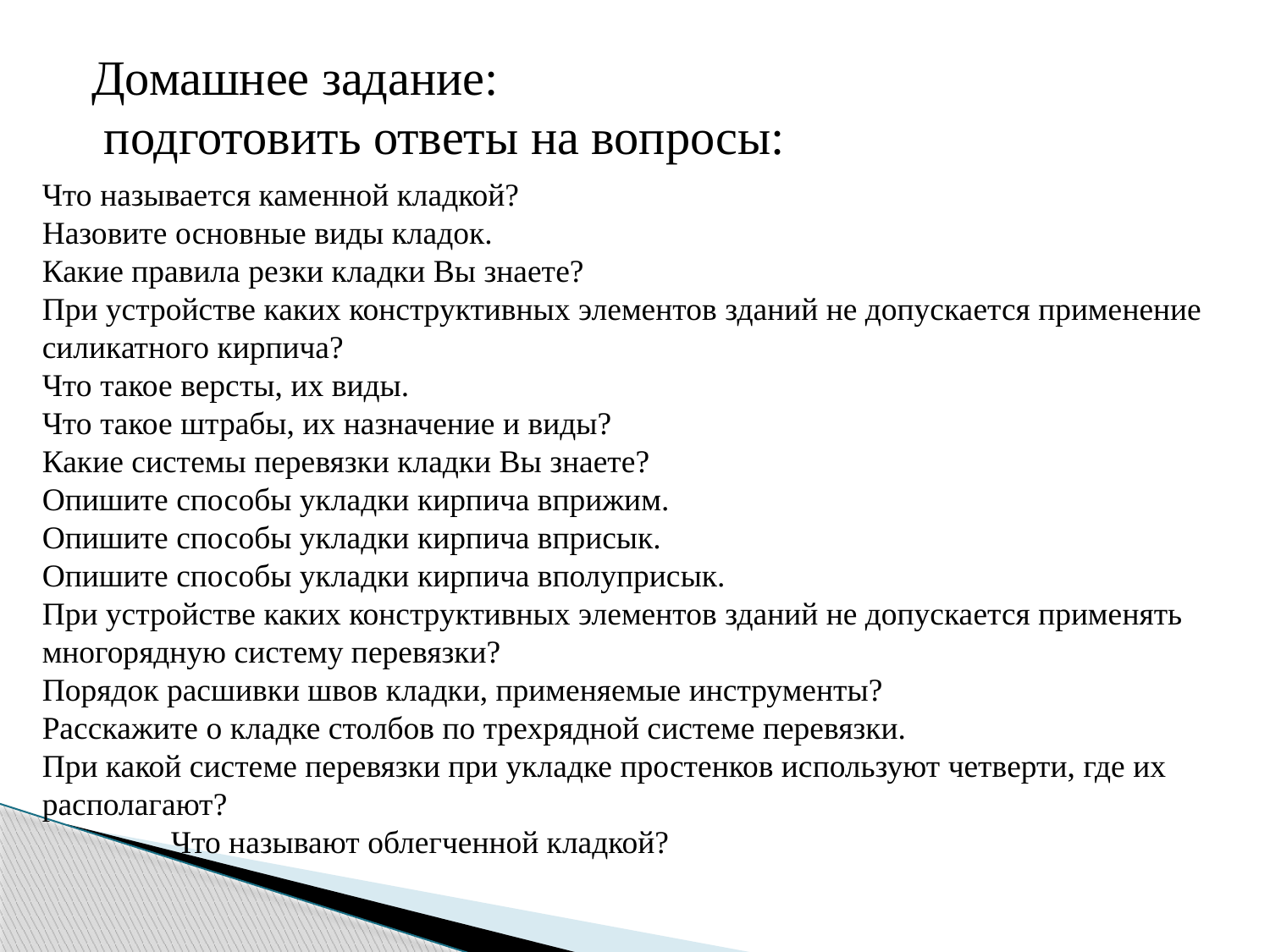

Домашнее задание:
 подготовить ответы на вопросы:

Что называется каменной кладкой?
Назовите основные виды кладок.
Какие правила резки кладки Вы знаете?
При устройстве каких конструктивных элементов зданий не допускается применение силикатного кирпича?
Что такое версты, их виды.
Что такое штрабы, их назначение и виды?
Какие системы перевязки кладки Вы знаете?
Опишите способы укладки кирпича вприжим.
Опишите способы укладки кирпича вприсык.
Опишите способы укладки кирпича вполуприсык.
При устройстве каких конструктивных элементов зданий не допускается применять многорядную систему перевязки?
Порядок расшивки швов кладки, применяемые инструменты?
Расскажите о кладке столбов по трехрядной системе перевязки.
При какой системе перевязки при укладке простенков используют четверти, где их располагают?
                Что называют облегченной кладкой?